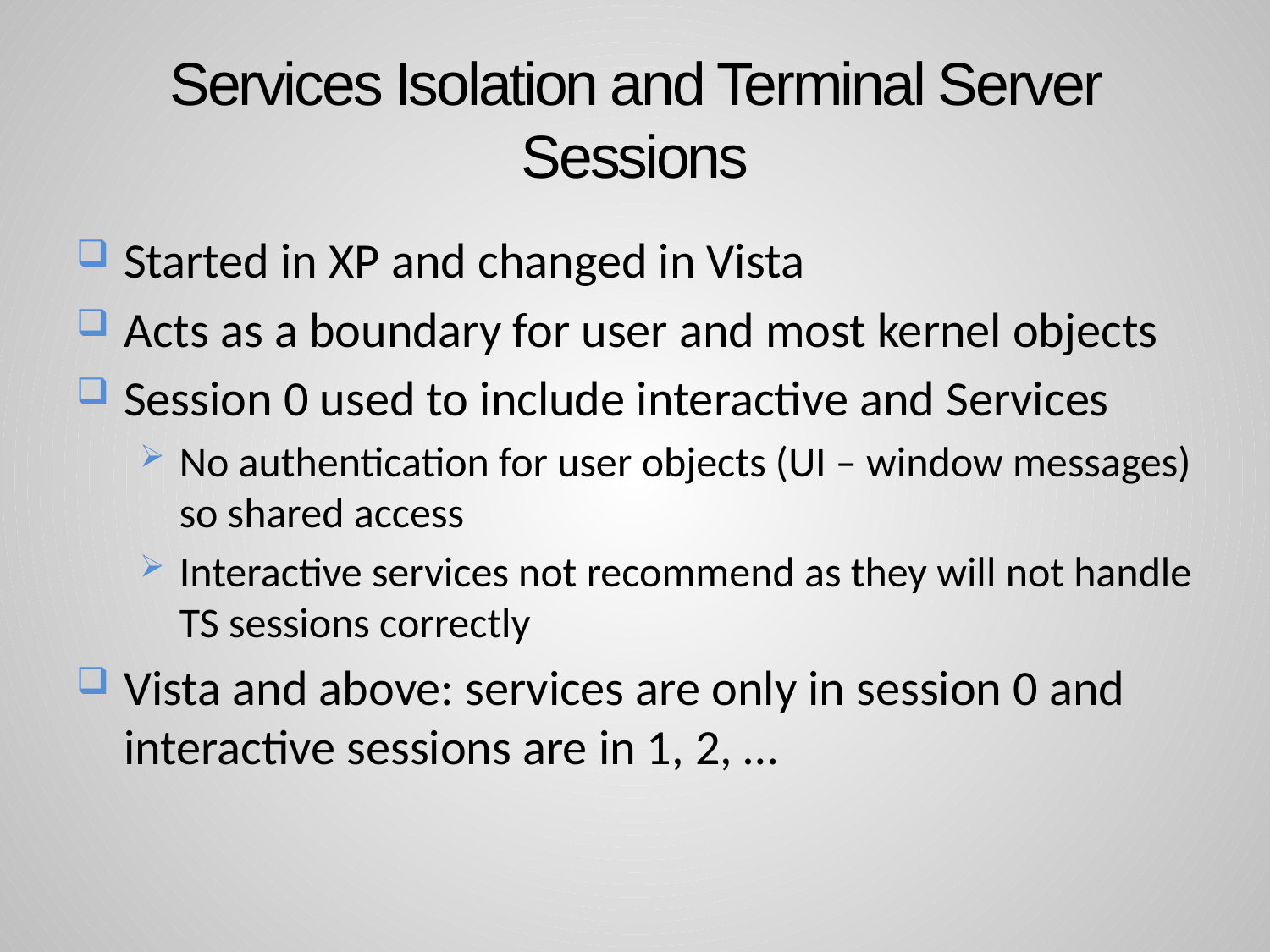

# Services Isolation and Terminal Server Sessions
Started in XP and changed in Vista
Acts as a boundary for user and most kernel objects
Session 0 used to include interactive and Services
No authentication for user objects (UI – window messages) so shared access
Interactive services not recommend as they will not handle TS sessions correctly
Vista and above: services are only in session 0 and interactive sessions are in 1, 2, …